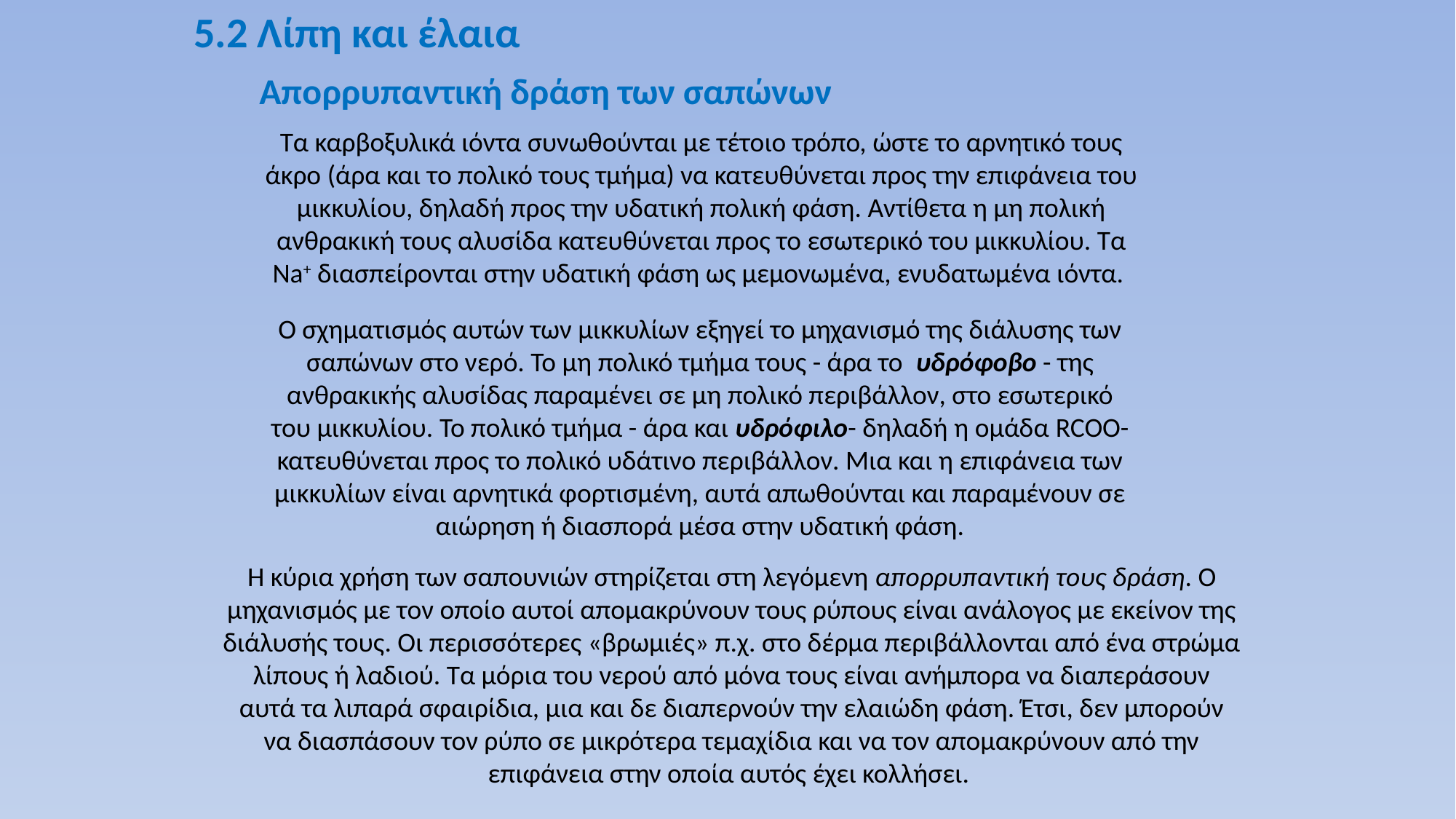

5.2 Λίπη και έλαια
Απορρυπαντική δράση των σαπώνων
Τα καρβοξυλικά ιόντα συνωθούνται με τέτοιο τρόπο, ώστε το αρνητικό τους άκρο (άρα και το πολικό τους τμήμα) να κατευθύνεται προς την επιφάνεια του μικκυλίου, δηλαδή προς την υδατική πολική φάση. Αντίθετα η μη πολική ανθρακική τους αλυσίδα κατευθύνεται προς το εσωτερικό του μικκυλίου. Τα Na+ διασπείρονται στην υδατική φάση ως μεμονωμένα, ενυδατωμένα ιόντα.
Ο σχηματισμός αυτών των μικκυλίων εξηγεί το μηχανισμό της διάλυσης των σαπώνων στο νερό. Το μη πολικό τμήμα τους - άρα το  υδρόφοβο - της ανθρακικής αλυσίδας παραμένει σε μη πολικό περιβάλλον, στο εσωτερικό του μικκυλίου. Το πολικό τμήμα - άρα και υδρόφιλο- δηλαδή η ομάδα RCOO- κατευθύνεται προς το πολικό υδάτινο περιβάλλον. Μια και η επιφάνεια των μικκυλίων είναι αρνητικά φορτισμένη, αυτά απωθούνται και παραμένουν σε αιώρηση ή διασπορά μέσα στην υδατική φάση.
Η κύρια χρήση των σαπουνιών στηρίζεται στη λεγόμενη απορρυπαντική τους δράση. Ο μηχανισμός με τον οποίο αυτοί απομακρύνουν τους ρύπους είναι ανάλογος με εκείνον της διάλυσής τους. Οι περισσότερες «βρωμιές» π.χ. στο δέρμα περιβάλλονται από ένα στρώμα λίπους ή λαδιού. Τα μόρια του νερού από μόνα τους είναι ανήμπορα να διαπεράσουν αυτά τα λιπαρά σφαιρίδια, μια και δε διαπερνούν την ελαιώδη φάση. Έτσι, δεν μπορούν να διασπάσουν τον ρύπο σε μικρότερα τεμαχίδια και να τον απομακρύνουν από την επιφάνεια στην οποία αυτός έχει κολλήσει.